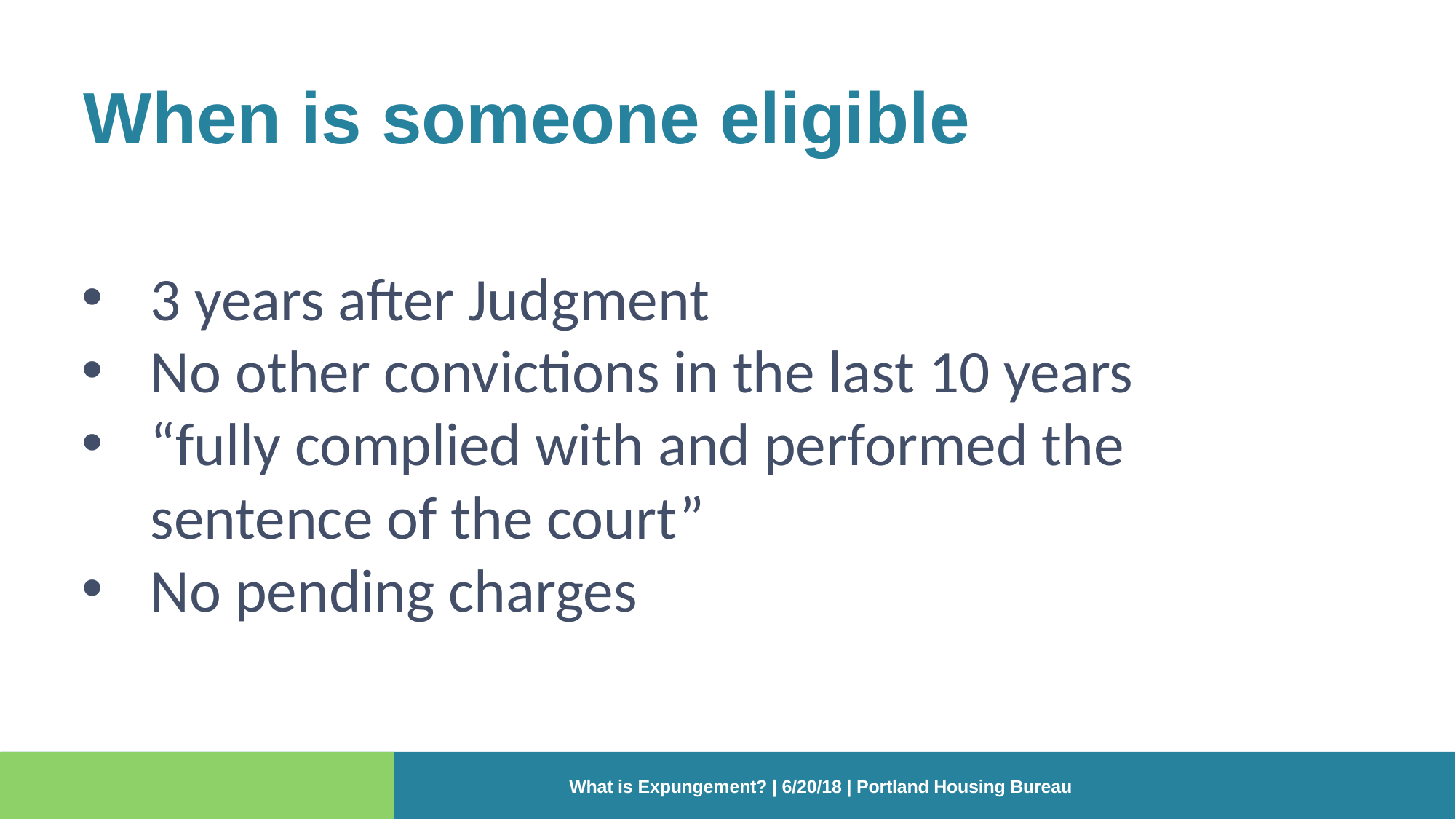

# When is someone eligible

3 years after Judgment
No other convictions in the last 10 years
“fully complied with and performed the sentence of the court”
No pending charges

What is Expungement? | 6/20/18 | Portland Housing Bureau